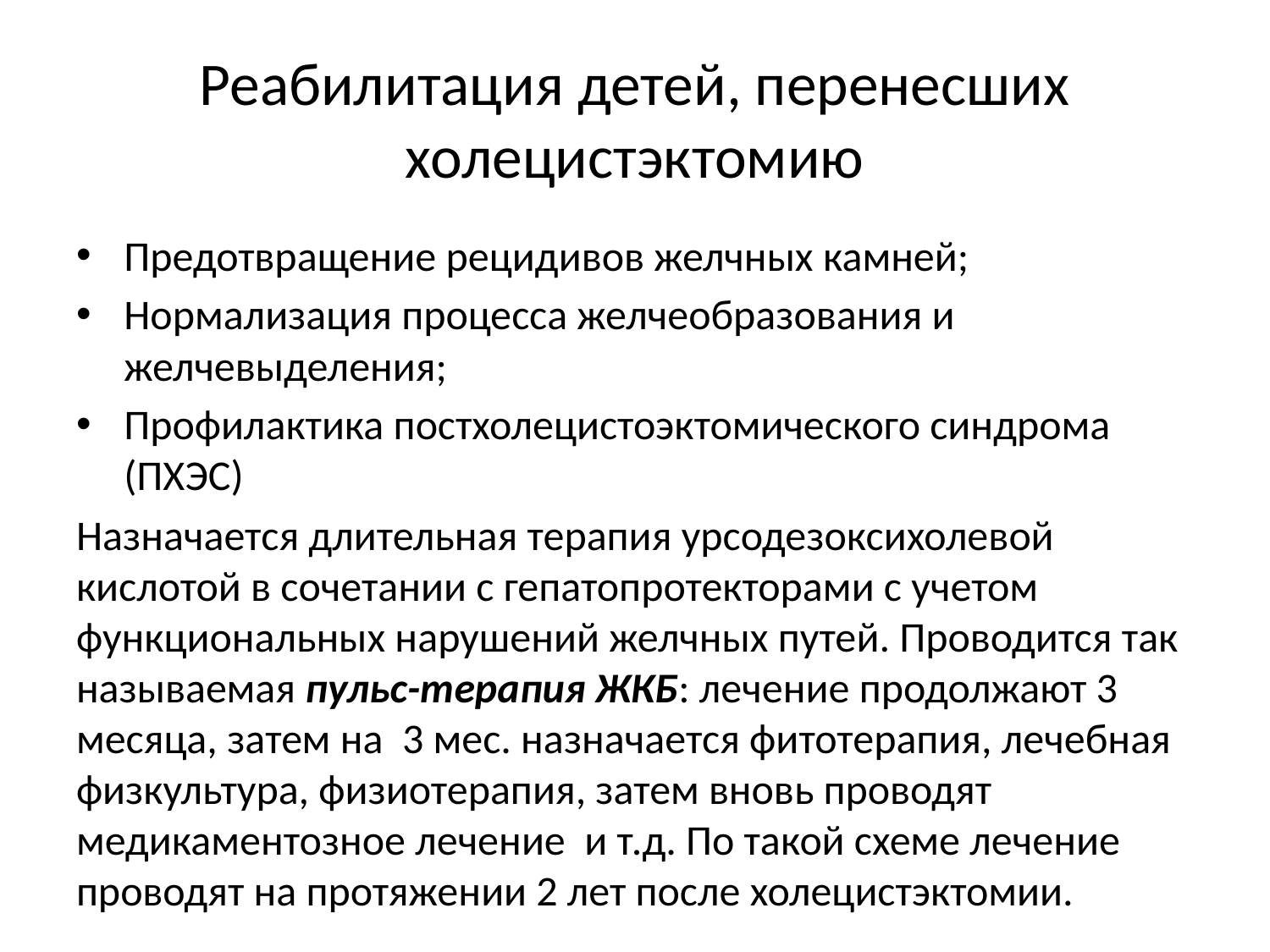

# Реабилитация детей, перенесших холецистэктомию
Предотвращение рецидивов желчных камней;
Нормализация процесса желчеобразования и желчевыделения;
Профилактика постхолецистоэктомического синдрома (ПХЭС)
Назначается длительная терапия урсодезоксихолевой кислотой в сочетании с гепатопротекторами с учетом функциональных нарушений желчных путей. Проводится так называемая пульс-терапия ЖКБ: лечение продолжают 3 месяца, затем на  3 мес. назначается фитотерапия, лечебная физкультура, физиотерапия, затем вновь проводят медикаментозное лечение  и т.д. По такой схеме лечение проводят на протяжении 2 лет после холецистэктомии.